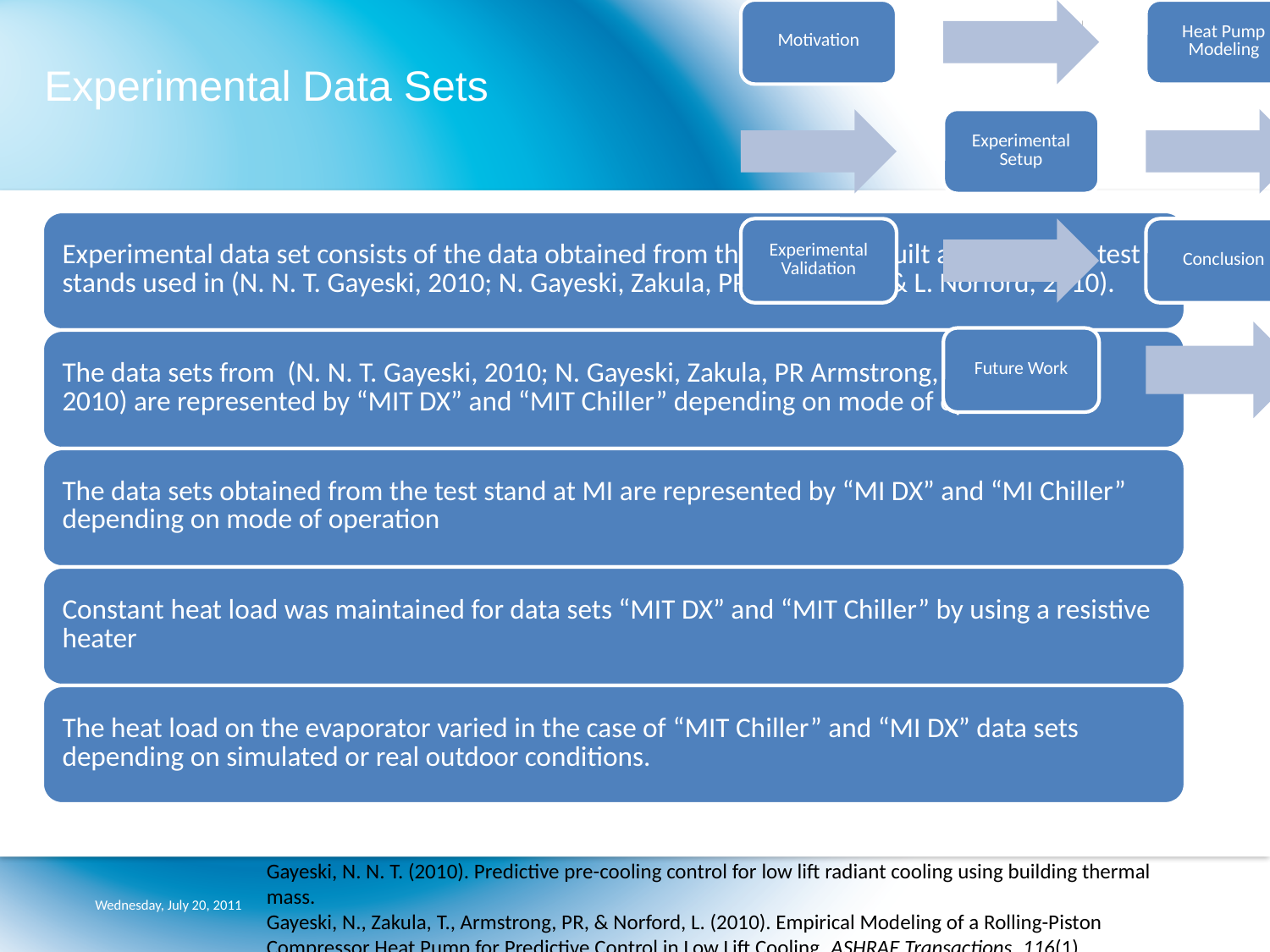

Motivation
Heat Pump Modeling
Experimental Setup
Conclusion
Future Work
Experimental Data Sets

The data sets from  (N. N. T. Gayeski, 2010; N. Gayeski, Zakula, PR Armstrong, & L. Norford, 2010) are represented by “MIT DX” and “MIT Chiller” depending on mode of operation
The data sets obtained from the test stand at MI are represented by “MI DX” and “MI Chiller” depending on mode of operation
Constant heat load was maintained for data sets “MIT DX” and “MIT Chiller” by using a resistive heater
The heat load on the evaporator varied in the case of “MIT Chiller” and “MI DX” data sets depending on simulated or real outdoor conditions.
Gayeski, N. N. T. (2010). Predictive pre-cooling control for low lift radiant cooling using building thermal mass.
Gayeski, N., Zakula, T., Armstrong, PR, & Norford, L. (2010). Empirical Modeling of a Rolling-Piston Compressor Heat Pump for Predictive Control in Low Lift Cooling. ASHRAE Transactions, 116(1)
Wednesday, July 20, 2011